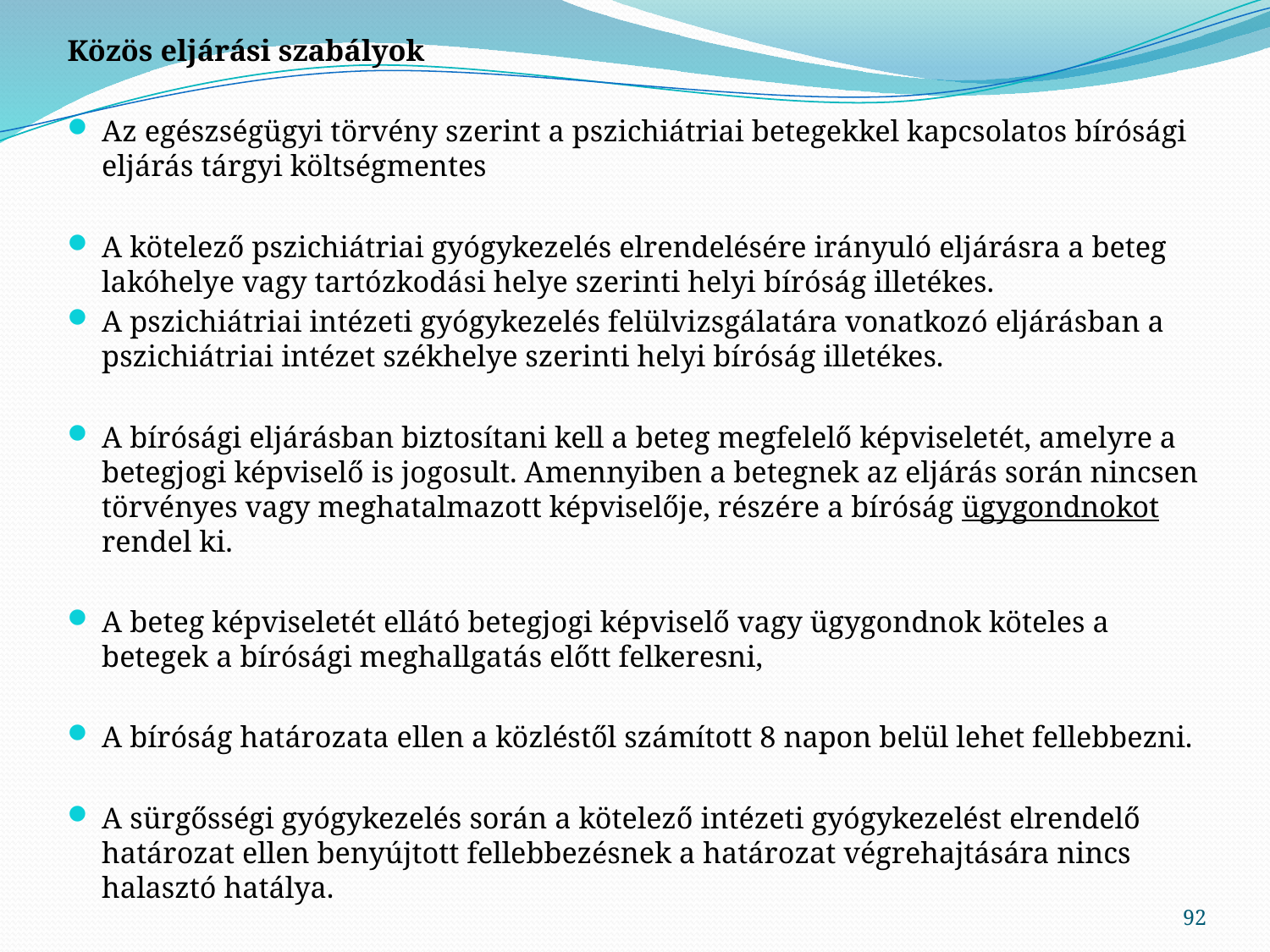

Közös eljárási szabályok

Az egészségügyi törvény szerint a pszichiátriai betegekkel kapcsolatos bírósági eljárás tárgyi költségmentes

A kötelező pszichiátriai gyógykezelés elrendelésére irányuló eljárásra a beteg lakóhelye vagy tartózkodási helye szerinti helyi bíróság illetékes.
A pszichiátriai intézeti gyógykezelés felülvizsgálatára vonatkozó eljárásban a pszichiátriai intézet székhelye szerinti helyi bíróság illetékes.

A bírósági eljárásban biztosítani kell a beteg megfelelő képviseletét, amelyre a betegjogi képviselő is jogosult. Amennyiben a betegnek az eljárás során nincsen törvényes vagy meghatalmazott képviselője, részére a bíróság ügygondnokot rendel ki.

A beteg képviseletét ellátó betegjogi képviselő vagy ügygondnok köteles a betegek a bírósági meghallgatás előtt felkeresni,

A bíróság határozata ellen a közléstől számított 8 napon belül lehet fellebbezni.

A sürgősségi gyógykezelés során a kötelező intézeti gyógykezelést elrendelő határozat ellen benyújtott fellebbezésnek a határozat végrehajtására nincs halasztó hatálya.

92